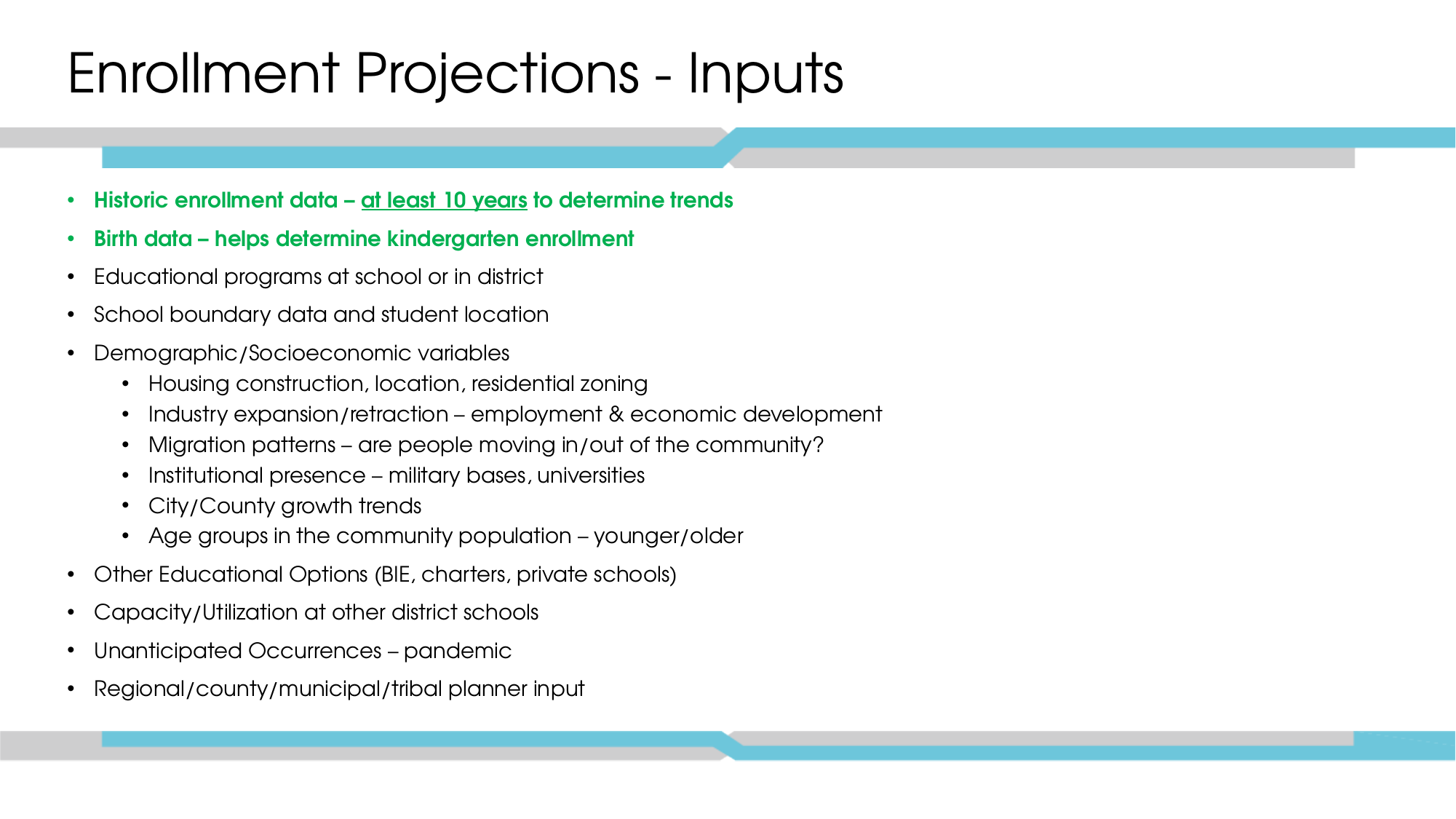

# Enrollment Projections - Inputs
Historic enrollment data – at least 10 years to determine trends
Birth data – helps determine kindergarten enrollment
Educational programs at school or in district
School boundary data and student location
Demographic/Socioeconomic variables
Housing construction, location, residential zoning
Industry expansion/retraction – employment & economic development
Migration patterns – are people moving in/out of the community?
Institutional presence – military bases, universities
City/County growth trends
Age groups in the community population – younger/older
Other Educational Options (BIE, charters, private schools)
Capacity/Utilization at other district schools
Unanticipated Occurrences – pandemic
Regional/county/municipal/tribal planner input